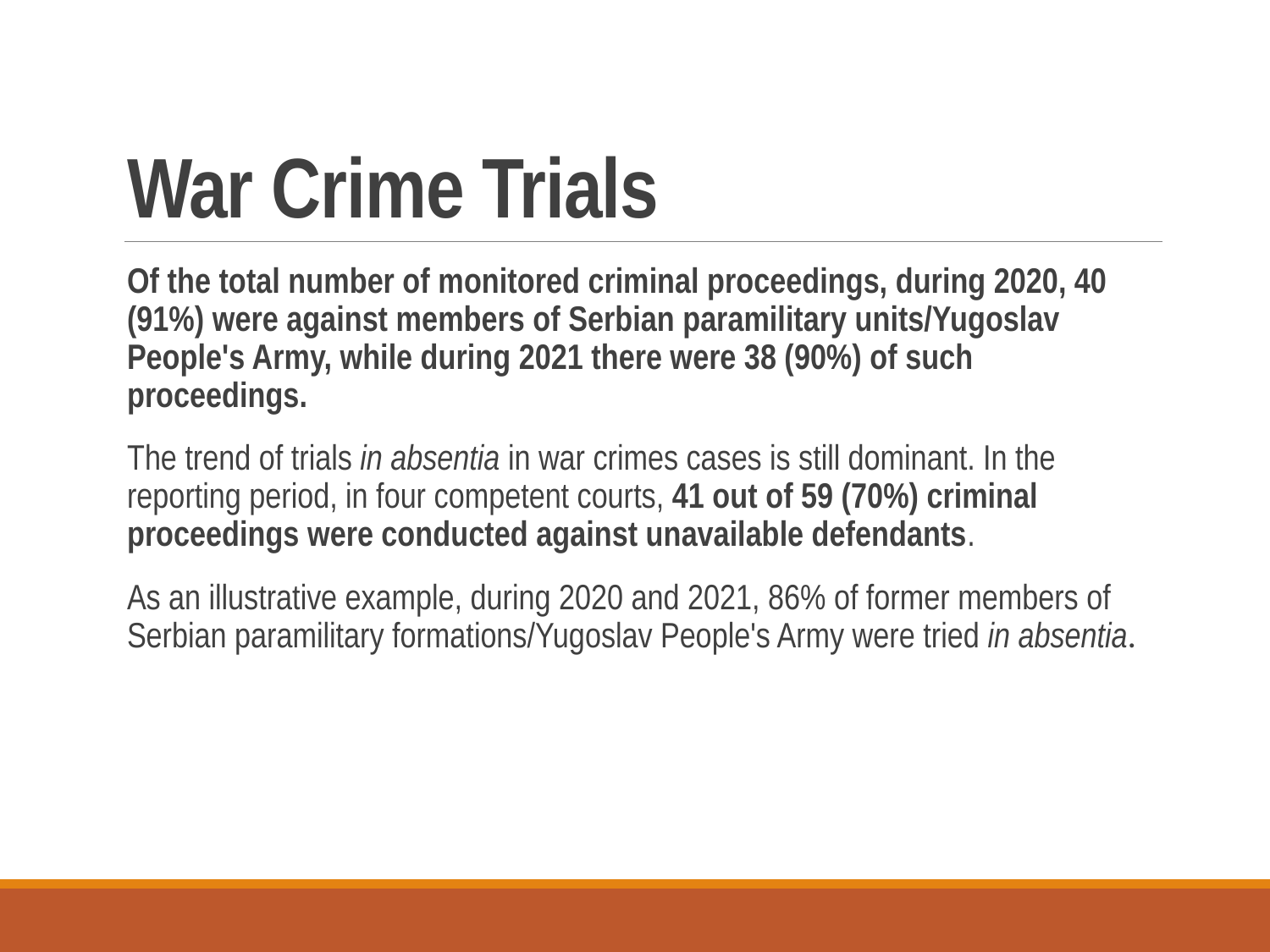

# War Crime Trials
Of the total number of monitored criminal proceedings, during 2020, 40 (91%) were against members of Serbian paramilitary units/Yugoslav People's Army, while during 2021 there were 38 (90%) of such proceedings.
The trend of trials in absentia in war crimes cases is still dominant. In the reporting period, in four competent courts, 41 out of 59 (70%) criminal proceedings were conducted against unavailable defendants.
As an illustrative example, during 2020 and 2021, 86% of former members of Serbian paramilitary formations/Yugoslav People's Army were tried in absentia.